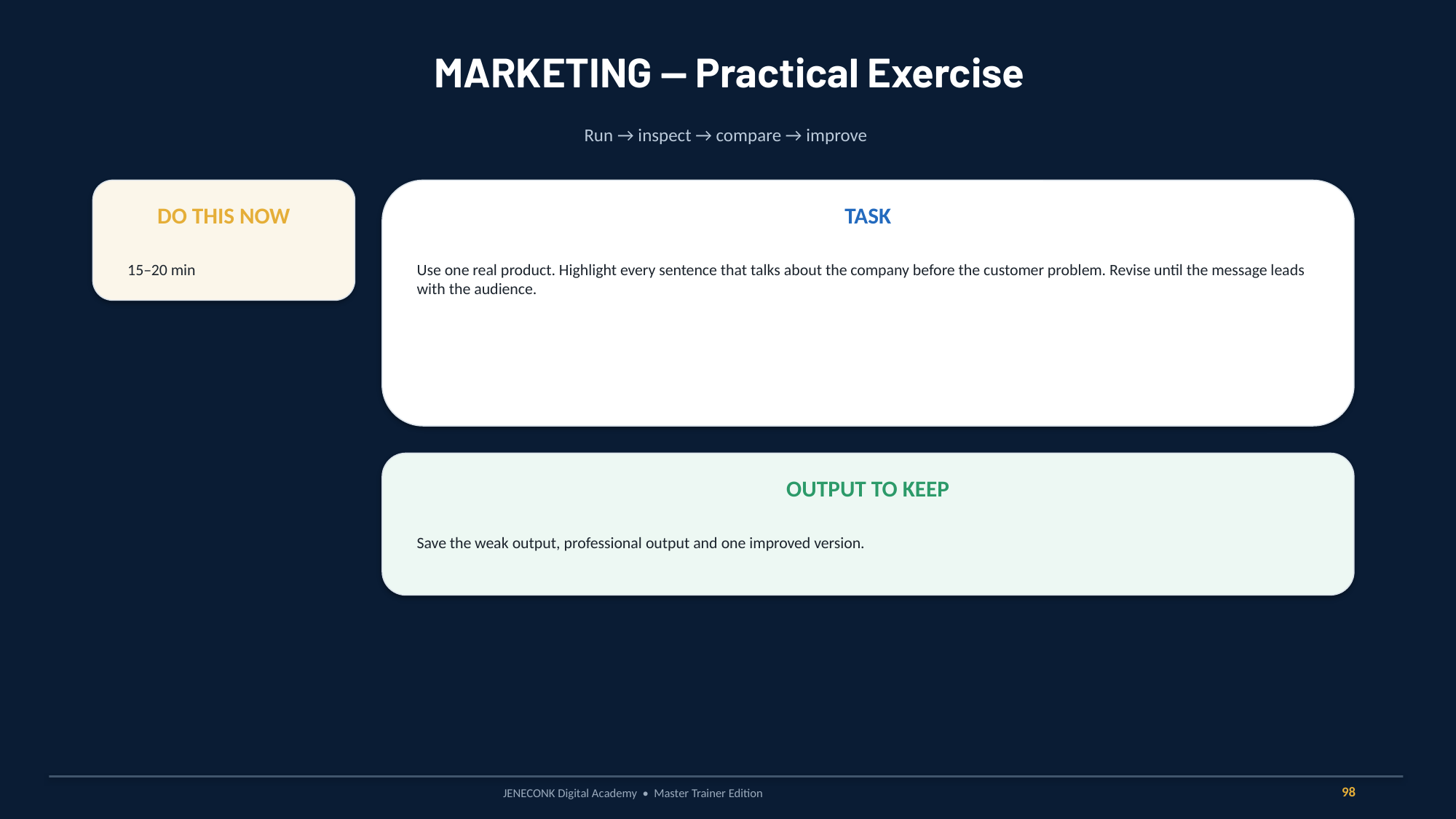

MARKETING — Practical Exercise
Run → inspect → compare → improve

DO THIS NOW
TASK
15–20 min
Use one real product. Highlight every sentence that talks about the company before the customer problem. Revise until the message leads with the audience.

OUTPUT TO KEEP
Save the weak output, professional output and one improved version.

98
JENECONK Digital Academy  •  Master Trainer Edition